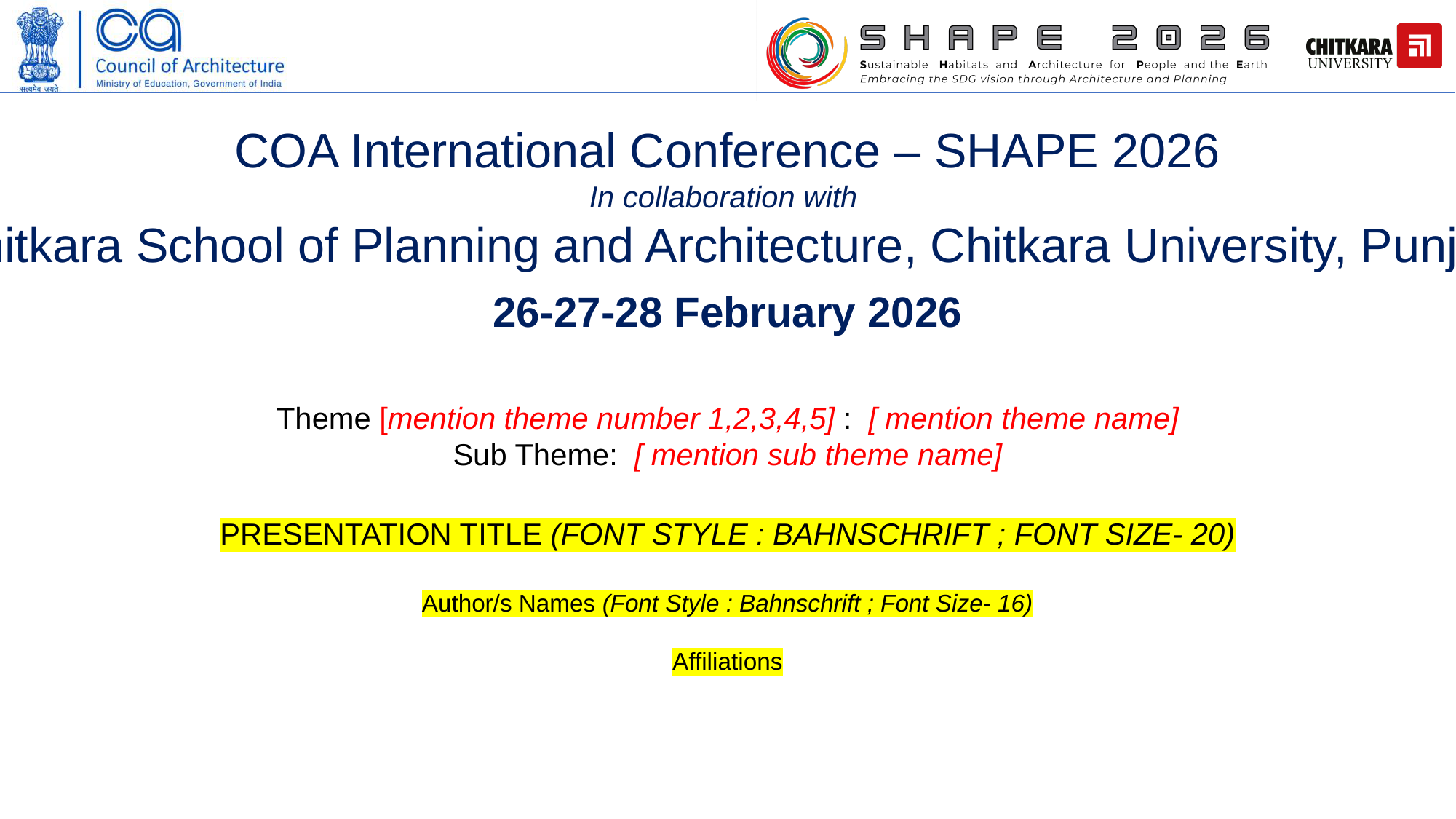

COA International Conference – SHAPE 2026
In collaboration with
Chitkara School of Planning and Architecture, Chitkara University, Punjab
26-27-28 February 2026
Theme [mention theme number 1,2,3,4,5] :  [ mention theme name]
Sub Theme:  [ mention sub theme name]

PRESENTATION TITLE (FONT STYLE : BAHNSCHRIFT ; FONT SIZE- 20)

Author/s Names (Font Style : Bahnschrift ; Font Size- 16)

Affiliations